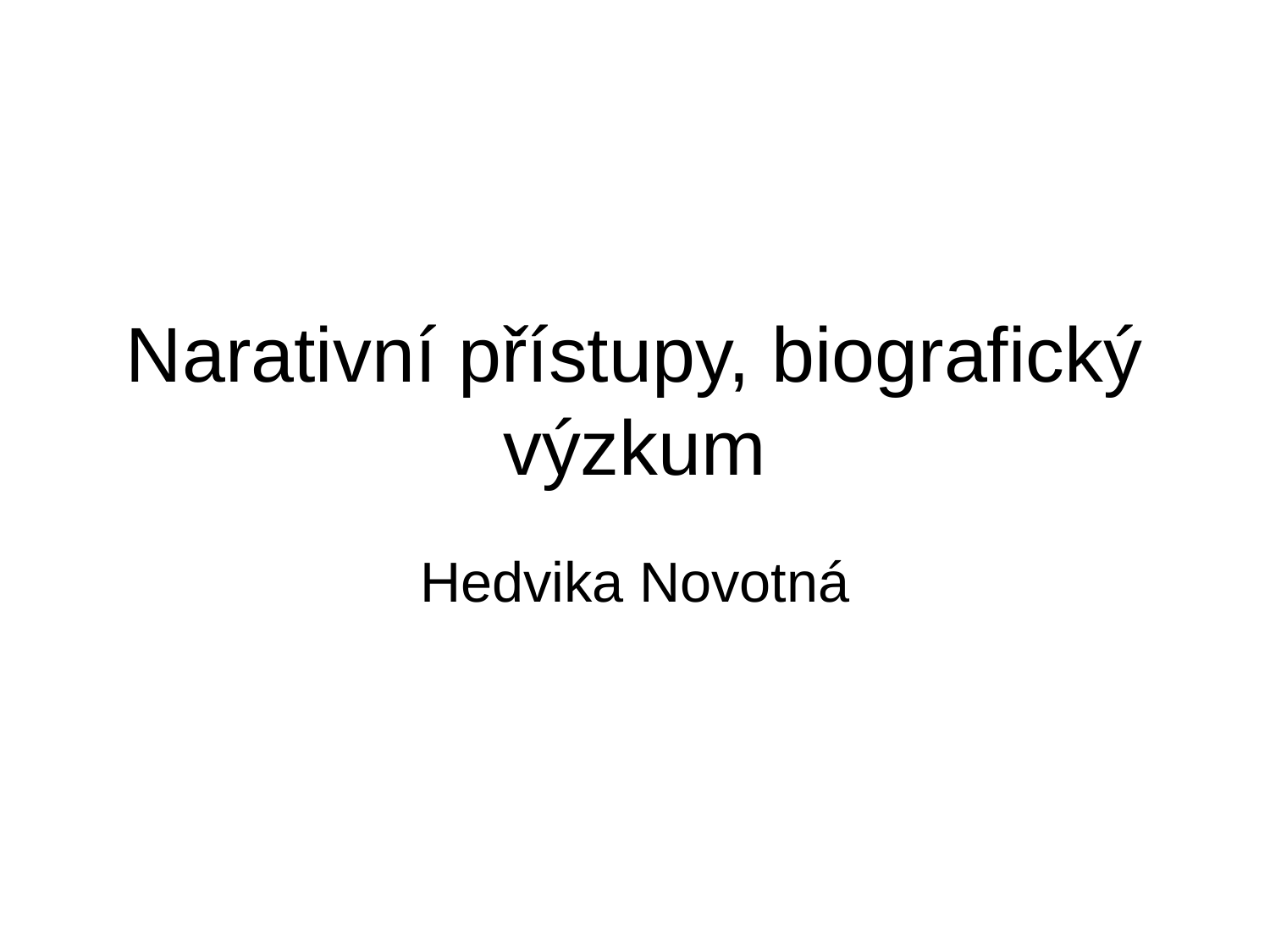

# Narativní přístupy, biografický výzkum
Hedvika Novotná